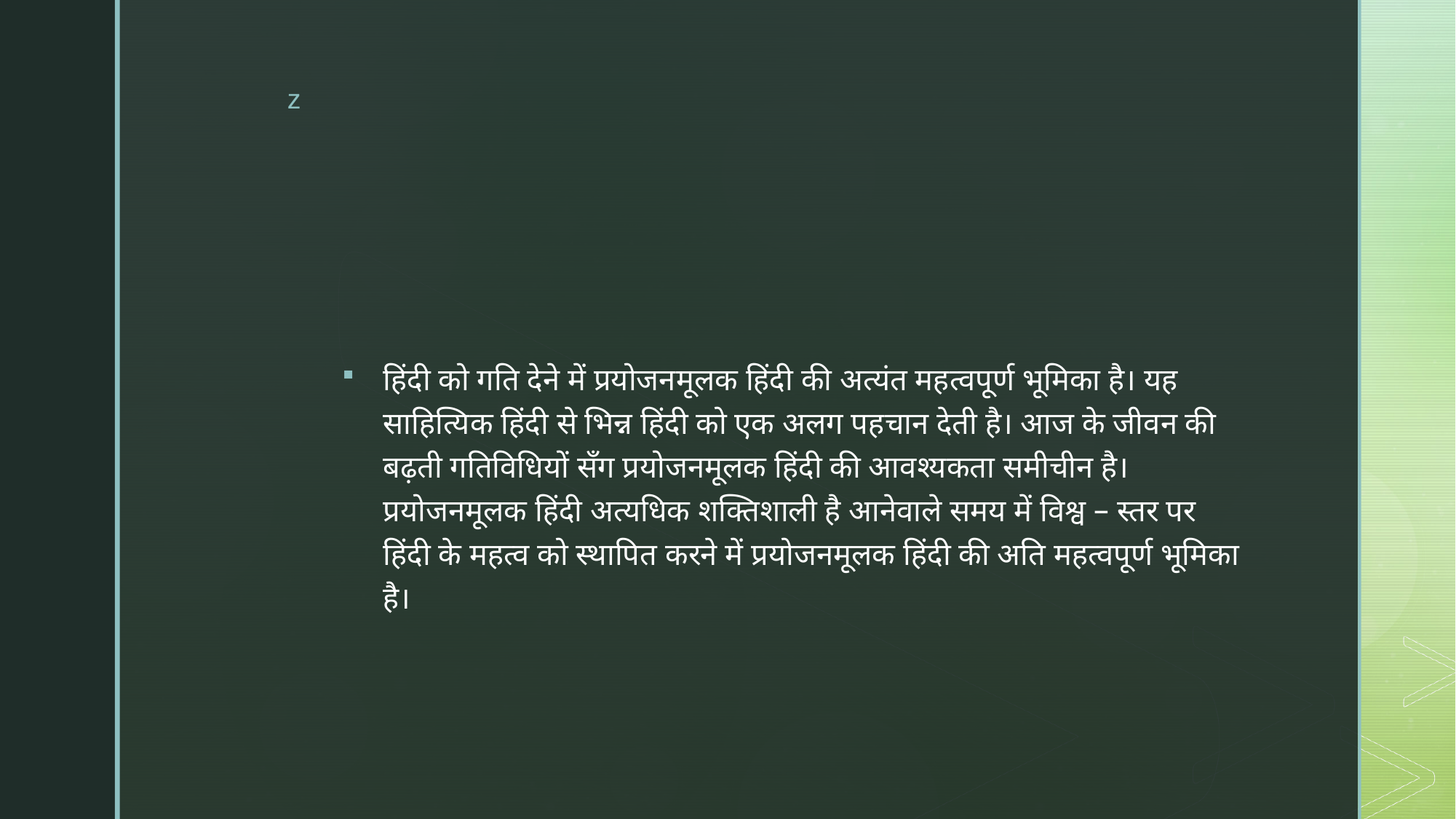

#
हिंदी को गति देने में प्रयोजनमूलक हिंदी की अत्यंत महत्वपूर्ण भूमिका है। यह साहित्यिक हिंदी से भिन्न हिंदी को एक अलग पहचान देती है। आज के जीवन की बढ़ती गतिविधियों सँग प्रयोजनमूलक हिंदी की आवश्यकता समीचीन है। प्रयोजनमूलक हिंदी अत्यधिक शक्तिशाली है आनेवाले समय में विश्व – स्तर पर हिंदी के महत्व को स्थापित करने में प्रयोजनमूलक हिंदी की अति महत्वपूर्ण भूमिका है।